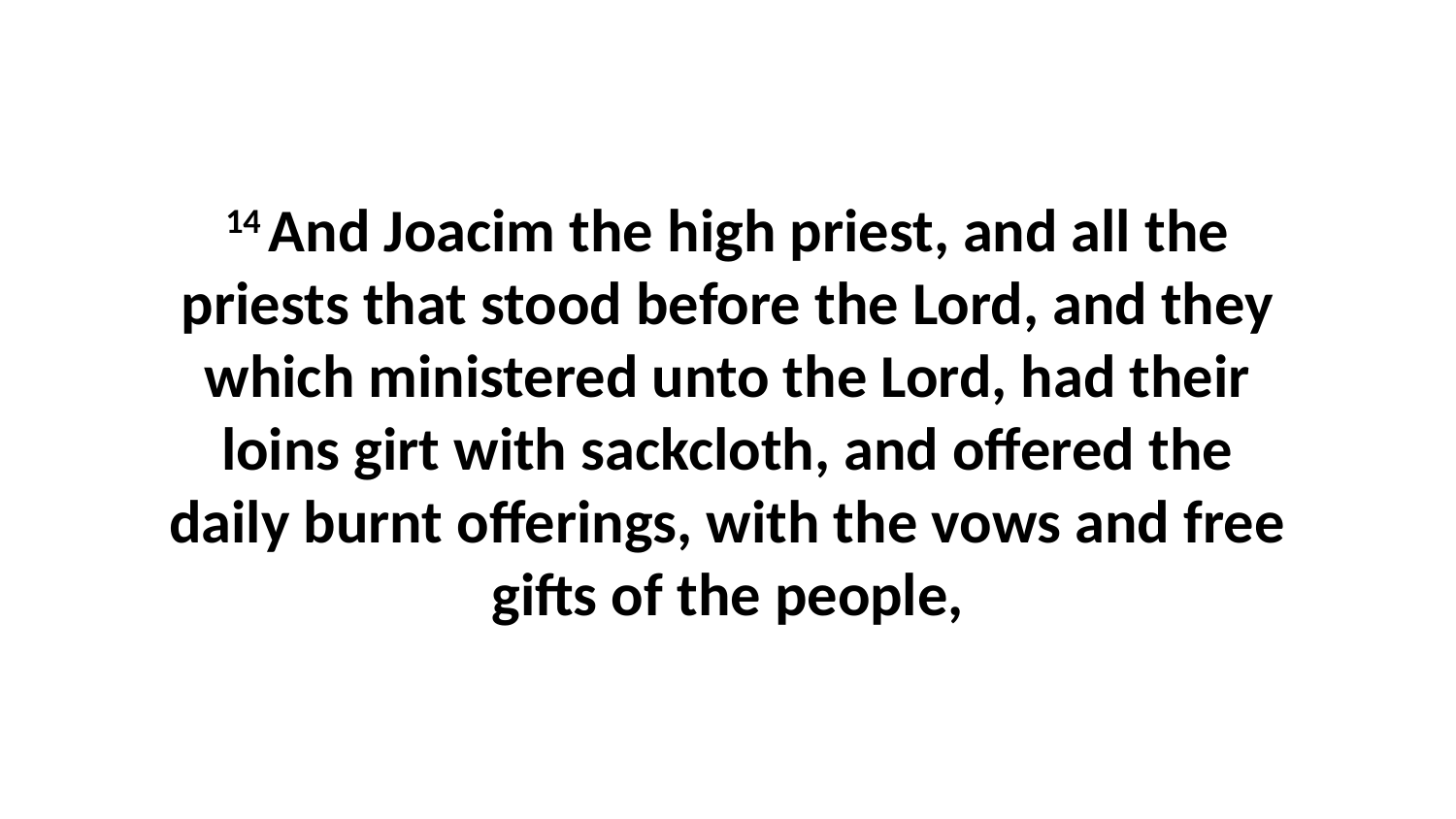

14 And Joacim the high priest, and all the priests that stood before the Lord, and they which ministered unto the Lord, had their loins girt with sackcloth, and offered the daily burnt offerings, with the vows and free gifts of the people,